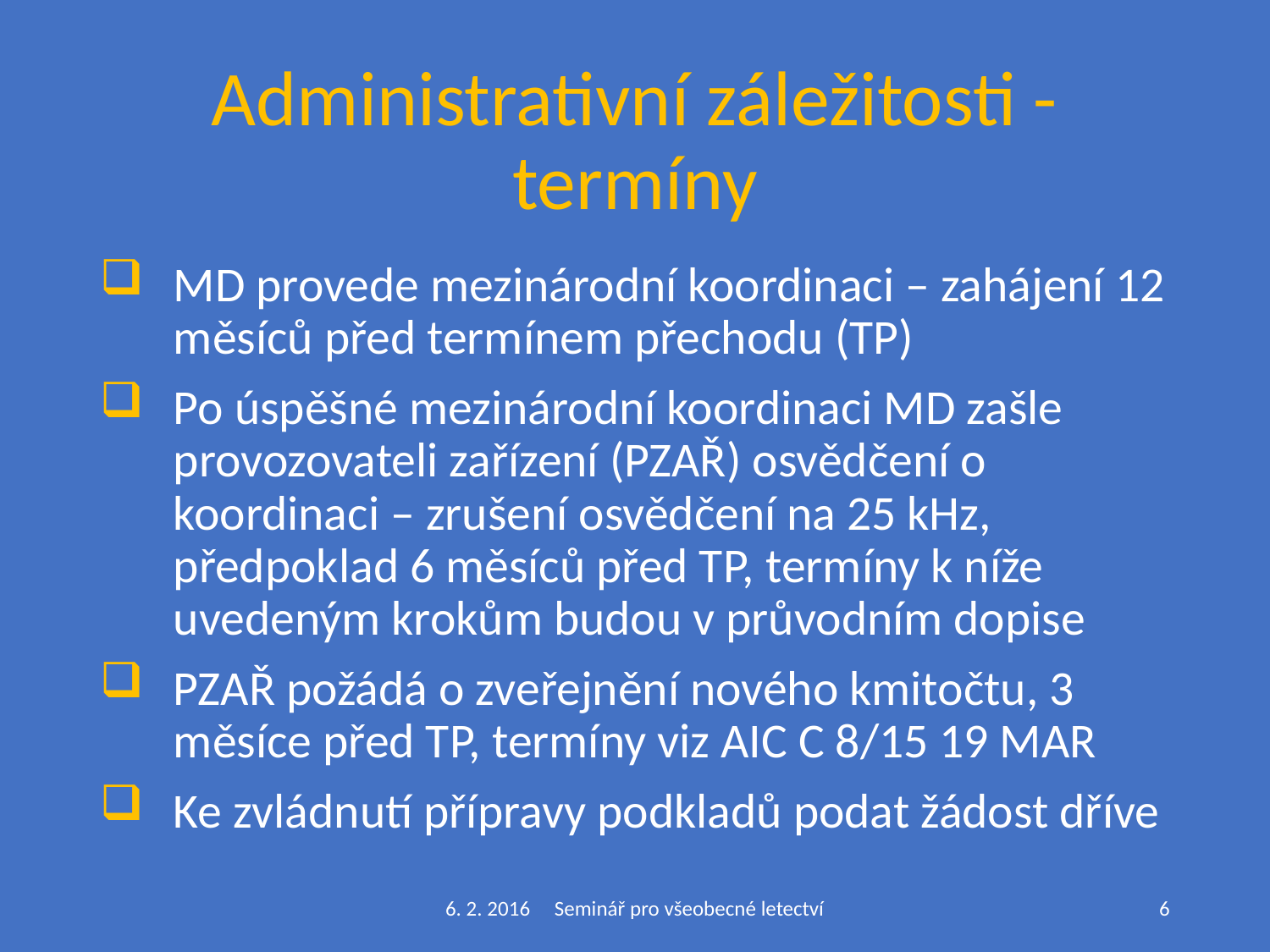

# Administrativní záležitosti - termíny
MD provede mezinárodní koordinaci – zahájení 12 měsíců před termínem přechodu (TP)
Po úspěšné mezinárodní koordinaci MD zašle provozovateli zařízení (PZAŘ) osvědčení o koordinaci – zrušení osvědčení na 25 kHz, předpoklad 6 měsíců před TP, termíny k níže uvedeným krokům budou v průvodním dopise
PZAŘ požádá o zveřejnění nového kmitočtu, 3 měsíce před TP, termíny viz AIC C 8/15 19 MAR
Ke zvládnutí přípravy podkladů podat žádost dříve

6. 2. 2016     Seminář pro všeobecné letectví
6